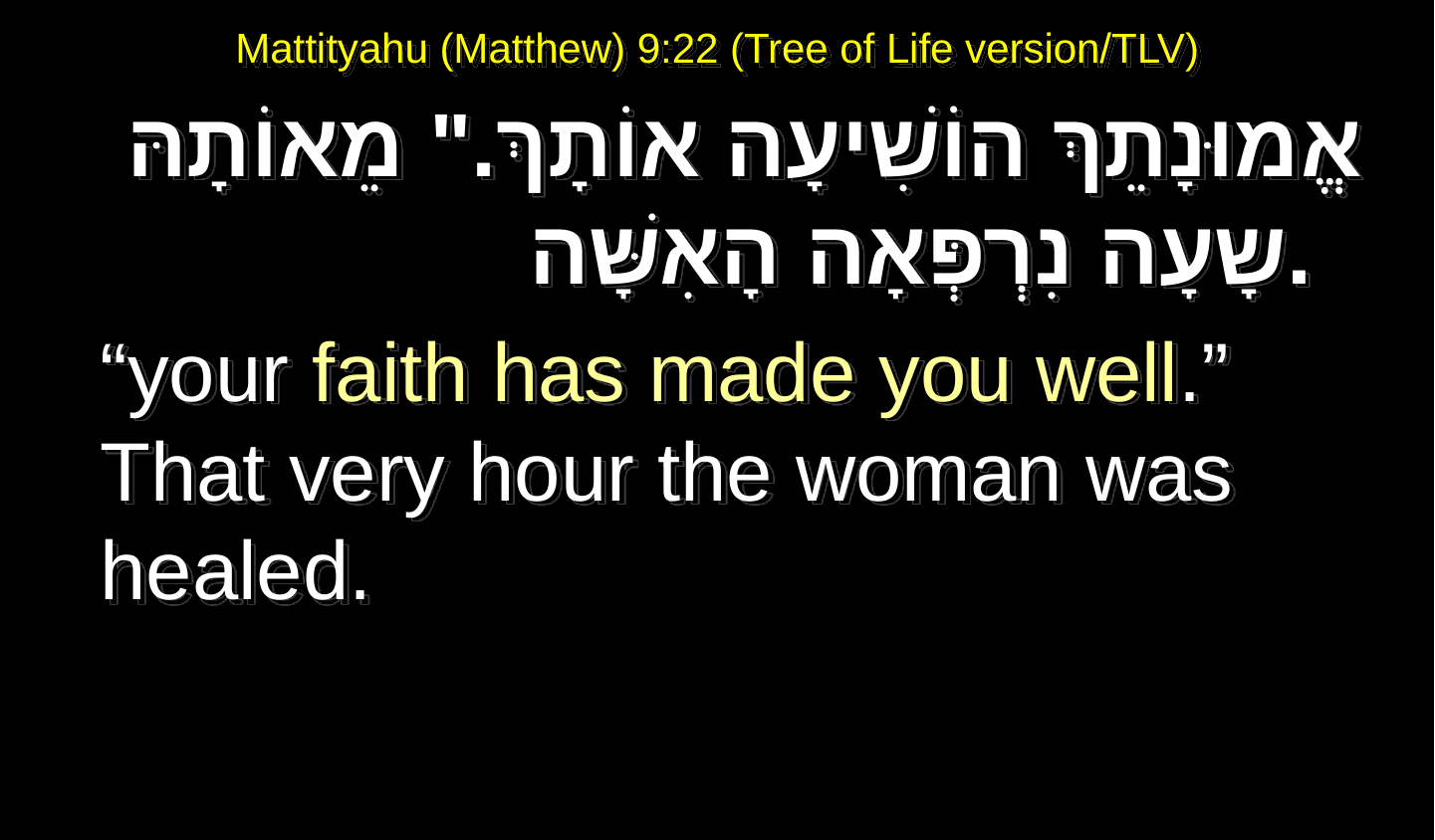

# Mattityahu (Matthew) 9:22 (Tree of Life version/TLV)
אֱמוּנָתֵךְ הוֹשִׁיעָה אוֹתָךְ." מֵאוֹתָהּ שָעָה נִרְפְּאָה הָאִשָּׁה.
   “your faith has made you well.” That very hour the woman was healed.